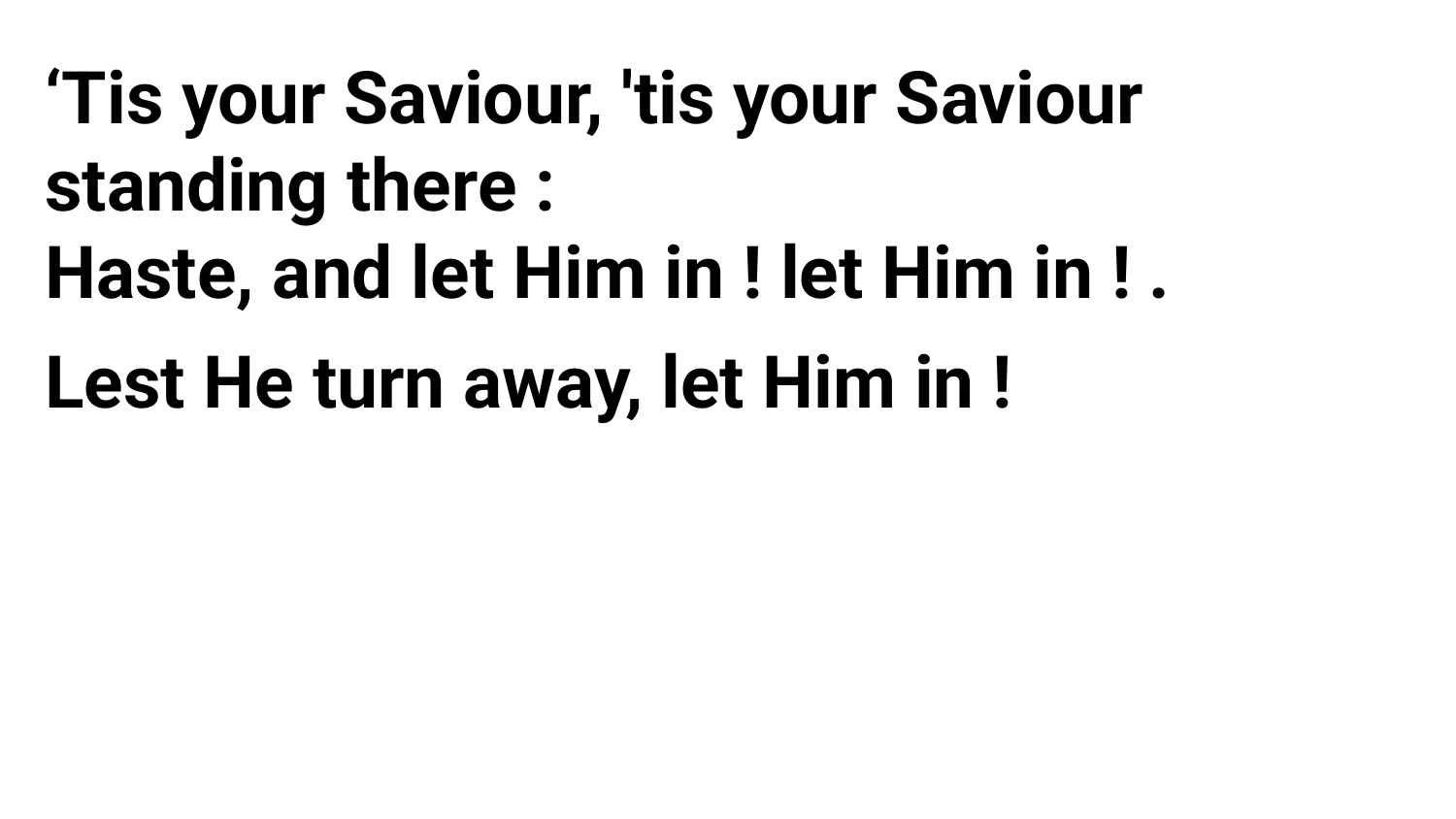

‘Tis your Saviour, 'tis your Saviour standing there :
Haste, and let Him in ! let Him in ! .
Lest He turn away, let Him in !